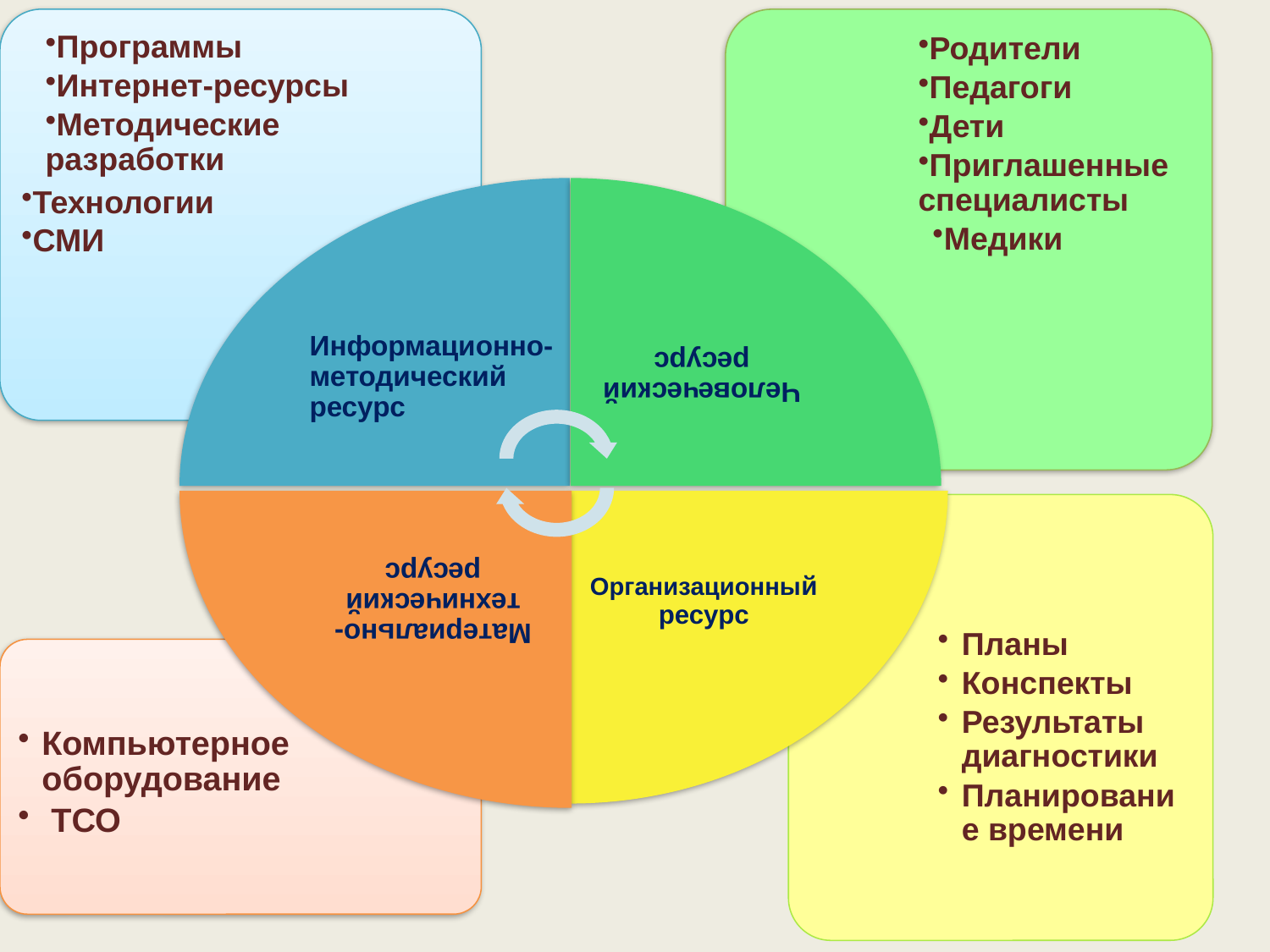

Планы
Конспекты
Результаты диагностики
Планирование времени
Компьютерное оборудование
 ТСО

Родители
Педагоги
Дети
Приглашенные специалисты
Медики
Программы
Интернет-ресурсы
Методические разработки
Технологии
СМИ

Информационно-методический ресурс
Человеческий ресурс
Организационный ресурс
Материально-технический ресурс